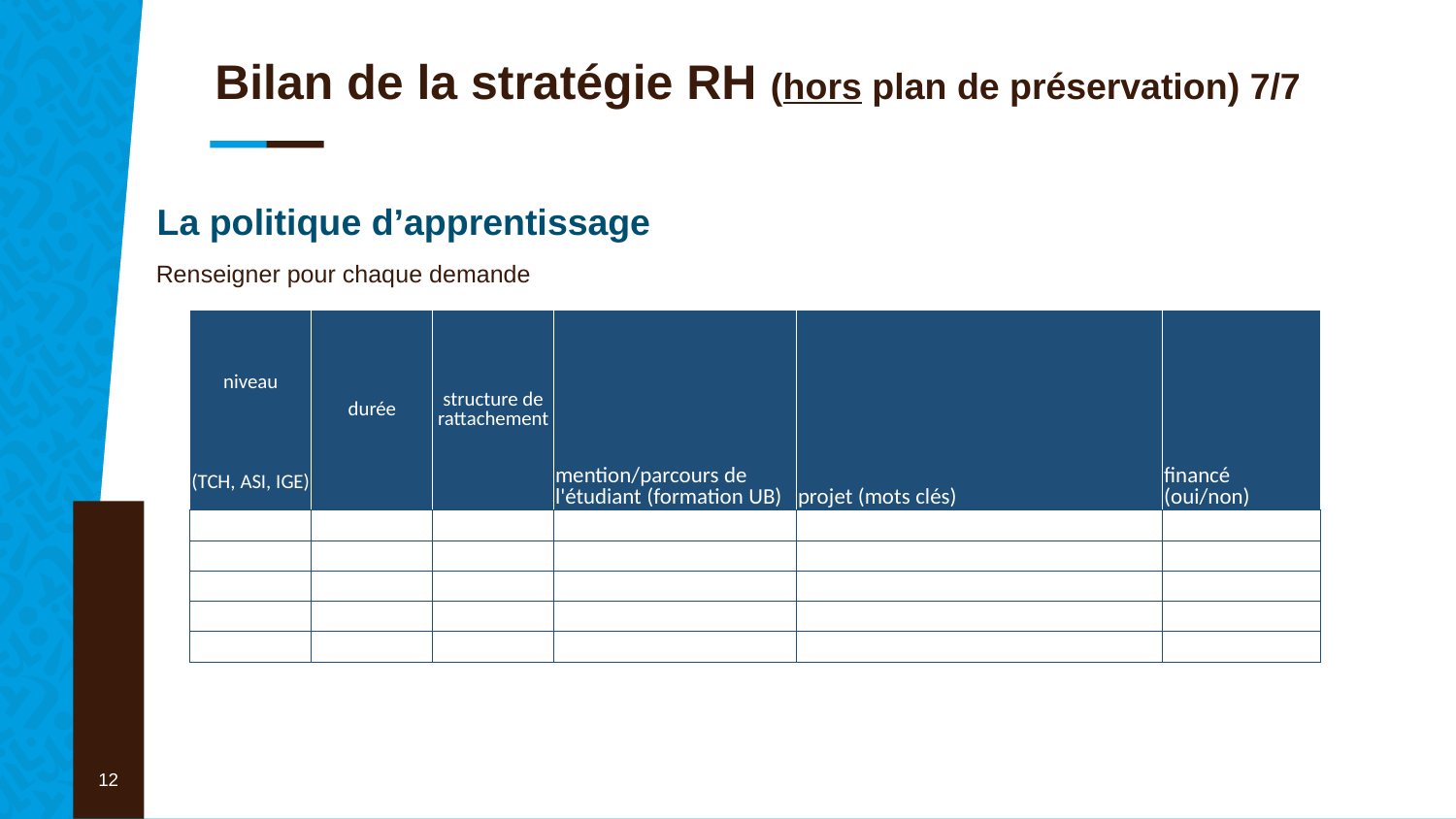

Bilan de la stratégie RH (hors plan de préservation) 7/7
La politique d’apprentissage
Renseigner pour chaque demande
| niveau | durée | structure de rattachement | mention/parcours de l'étudiant (formation UB) | projet (mots clés) | financé (oui/non) |
| --- | --- | --- | --- | --- | --- |
| (TCH, ASI, IGE) |  |  |  |  |  |
|  |  |  |  |  |  |
|  |  |  |  |  |  |
|  |  |  |  |  |  |
|  |  |  |  |  |  |
|  |  |  |  |  |  |
12